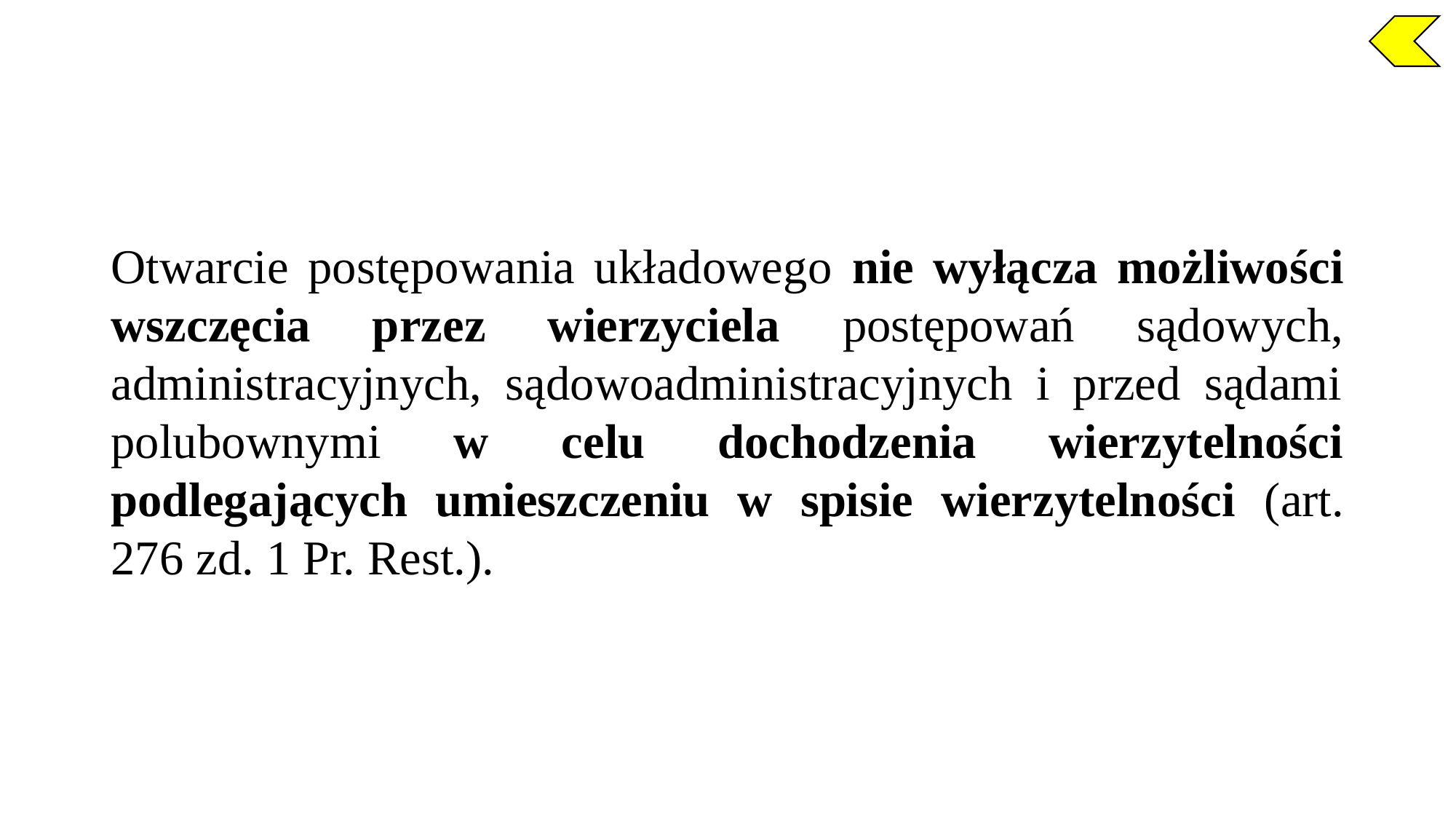

Otwarcie postępowania układowego nie wyłącza możliwości wszczęcia przez wierzyciela postępowań sądowych, administracyjnych, sądowoadministracyjnych i przed sądami polubownymi w celu dochodzenia wierzytelności podlegających umieszczeniu w spisie wierzytelności (art. 276 zd. 1 Pr. Rest.).